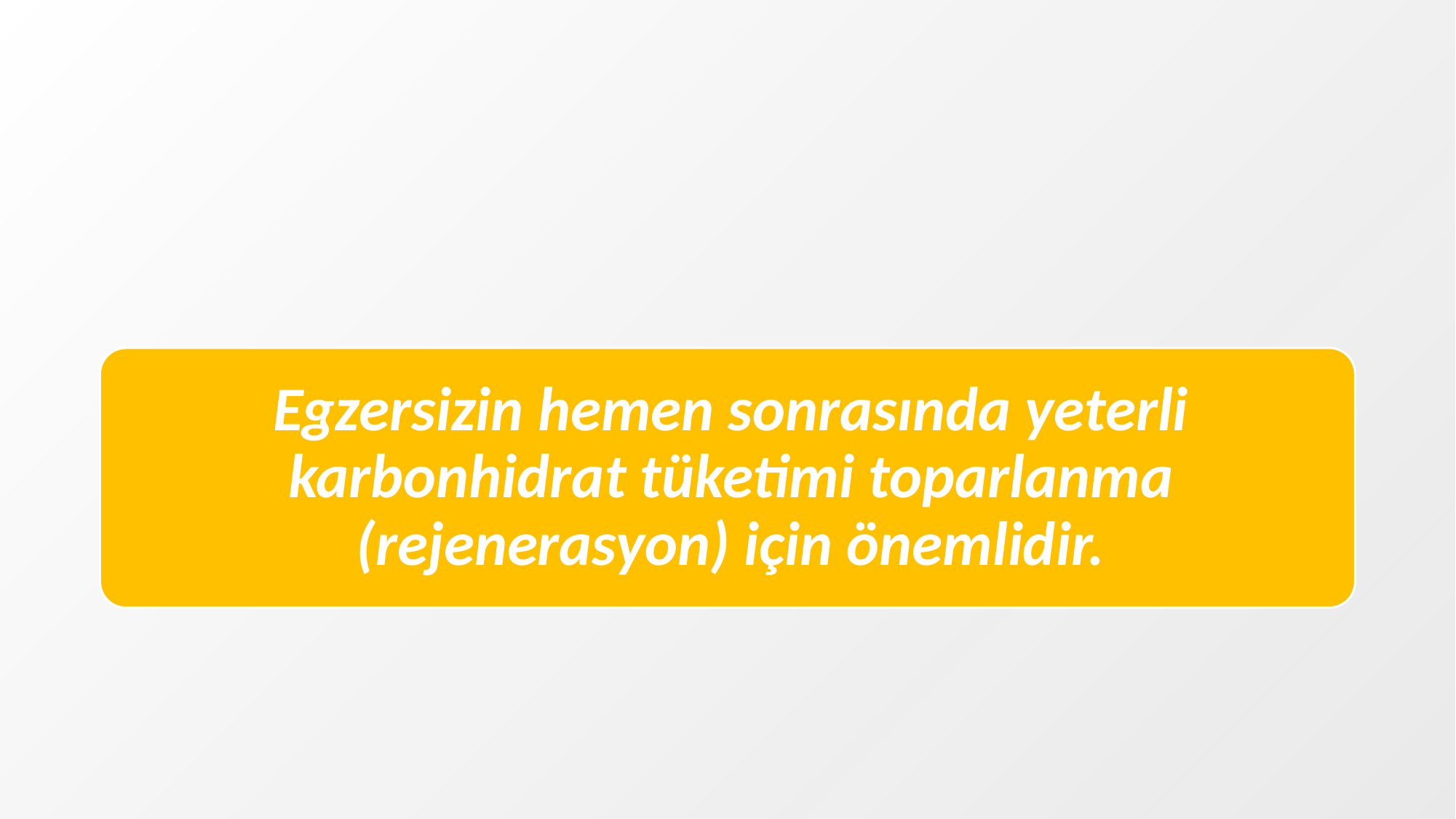

Egzersizin hemen sonrasında yeterli karbonhidrat tüketimi toparlanma (rejenerasyon) için önemlidir.